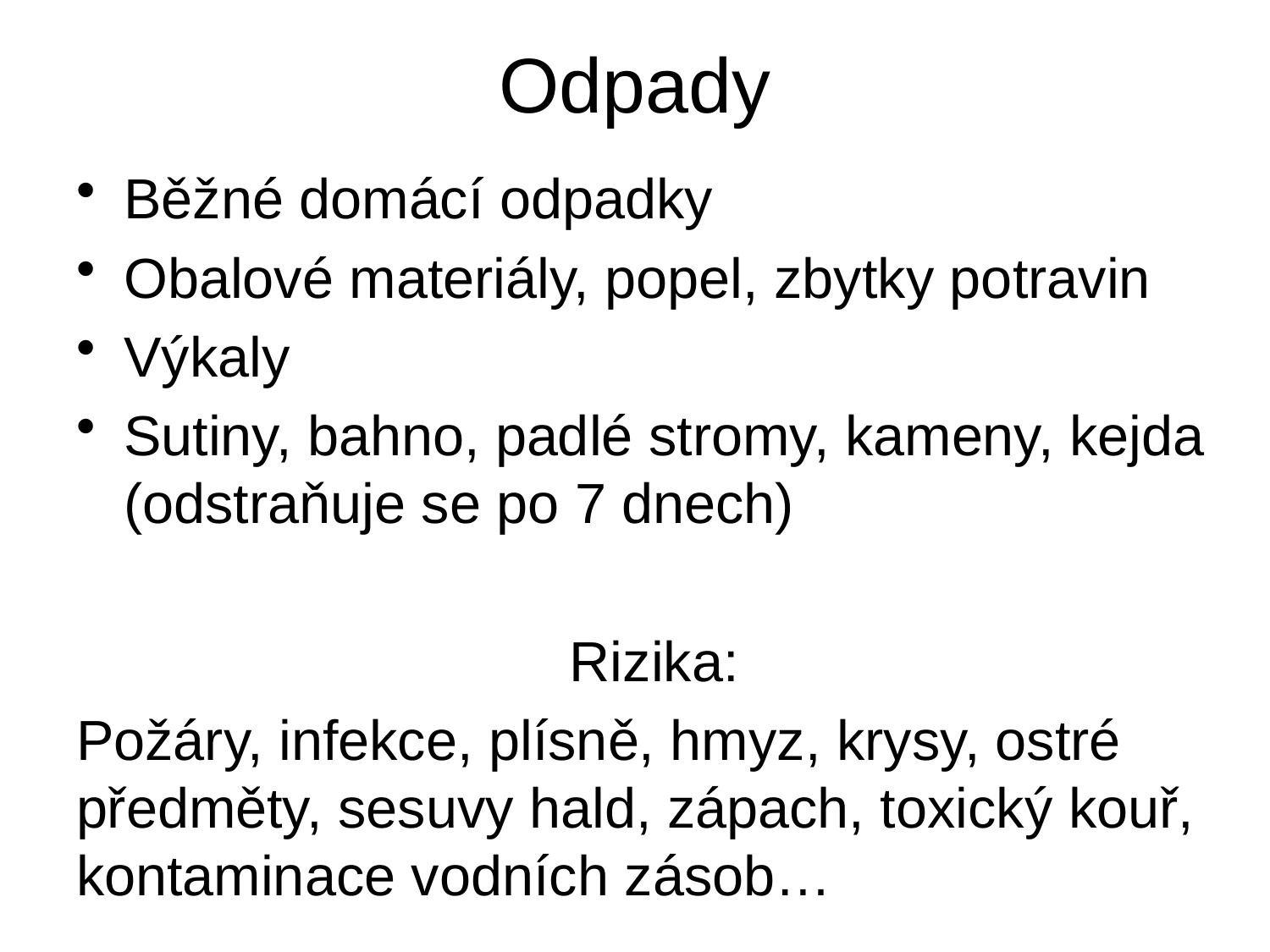

# Odpady
Běžné domácí odpadky
Obalové materiály, popel, zbytky potravin
Výkaly
Sutiny, bahno, padlé stromy, kameny, kejda (odstraňuje se po 7 dnech)

Rizika:
Požáry, infekce, plísně, hmyz, krysy, ostré předměty, sesuvy hald, zápach, toxický kouř, kontaminace vodních zásob…